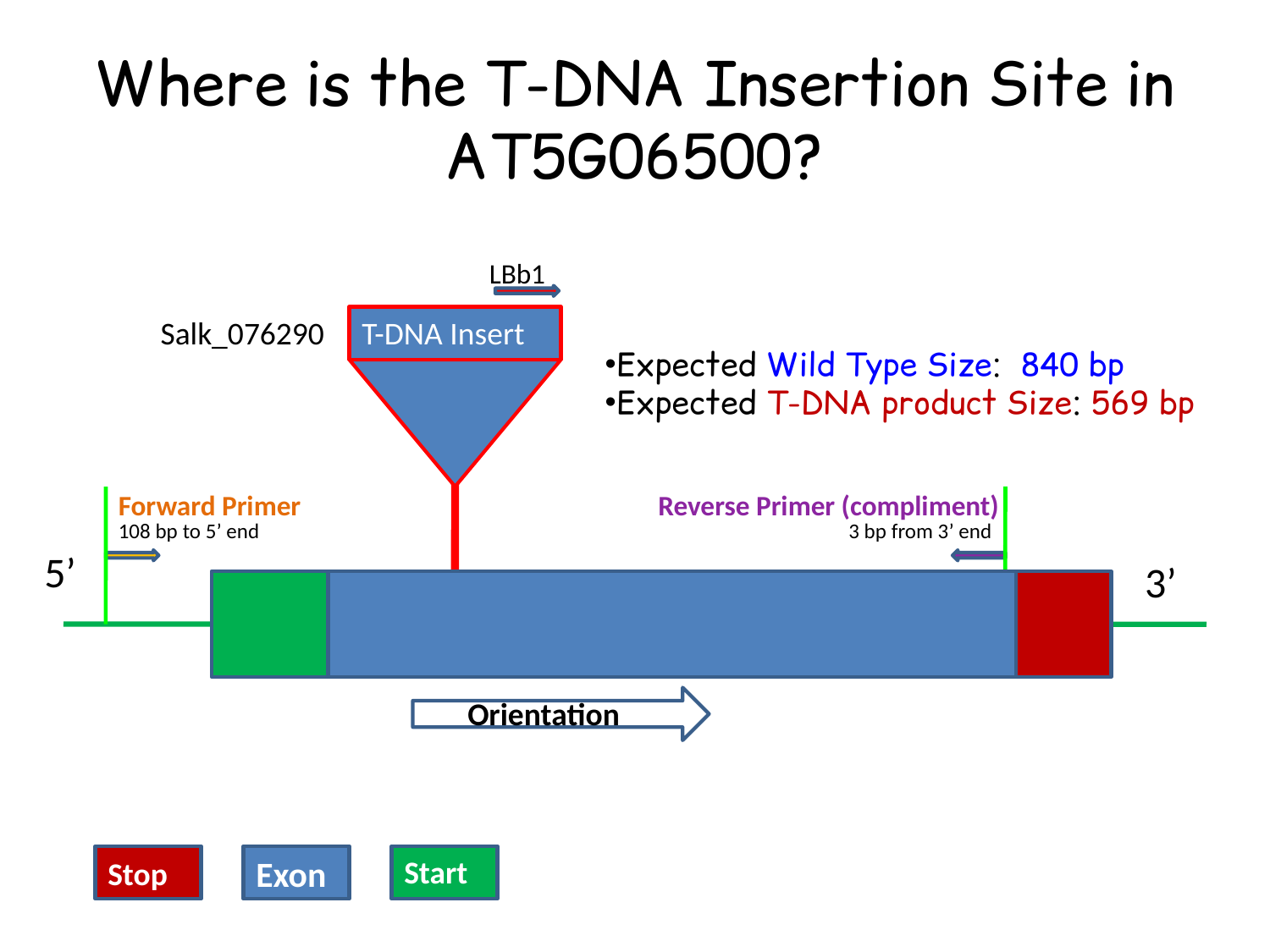

# Where is the T-DNA Insertion Site in AT5G06500?
LBb1

Salk_076290

T-DNA Insert
Expected Wild Type Size:  840 bp
Expected T-DNA product Size: 569 bp

Forward Primer
Reverse Primer (compliment)
108 bp to 5’ end
3 bp from 3’ end
5’

3’

Orientation

Exon

Start
Stop